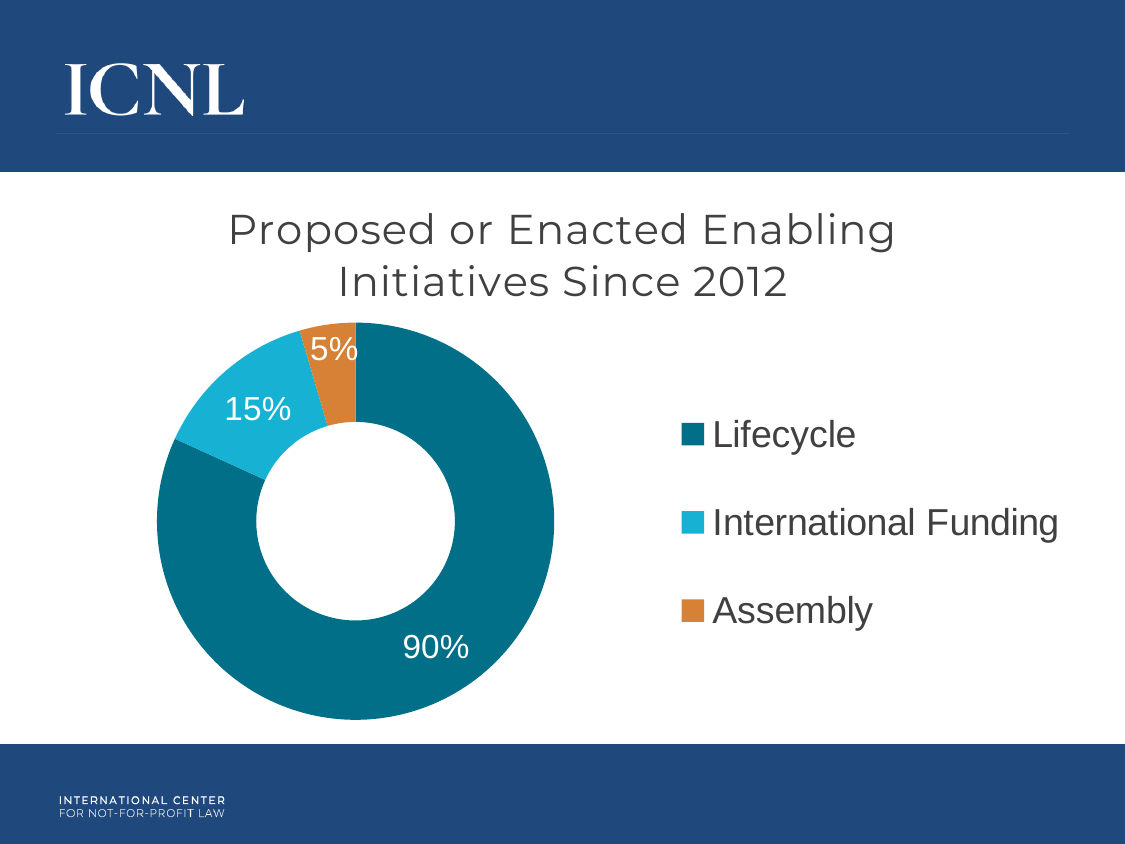

### Chart: Proposed or Enacted Enabling Initiatives Since 2012

| Category | Enabling Initiatives Since 2012 |
|---|---|
| Lifecycle | 0.9 |
| International Funding | 0.15 |
| Assembly | 0.05 |